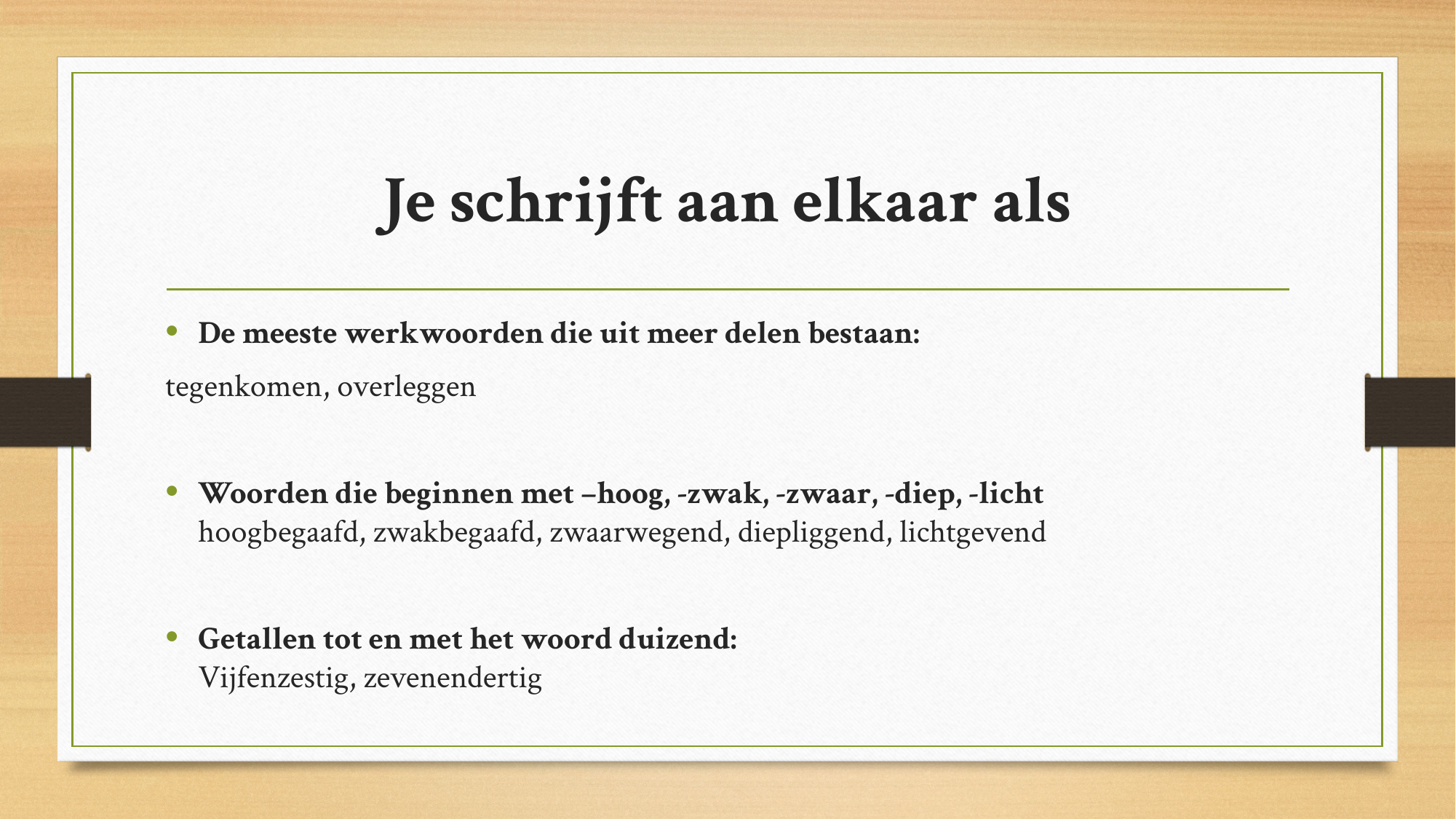

# Je schrijft aan elkaar als
De meeste werkwoorden die uit meer delen bestaan:
tegenkomen, overleggen

Woorden die beginnen met –hoog, -zwak, -zwaar, -diep, -licht
hoogbegaafd, zwakbegaafd, zwaarwegend, diepliggend, lichtgevend

Getallen tot en met het woord duizend:
Vijfenzestig, zevenendertig